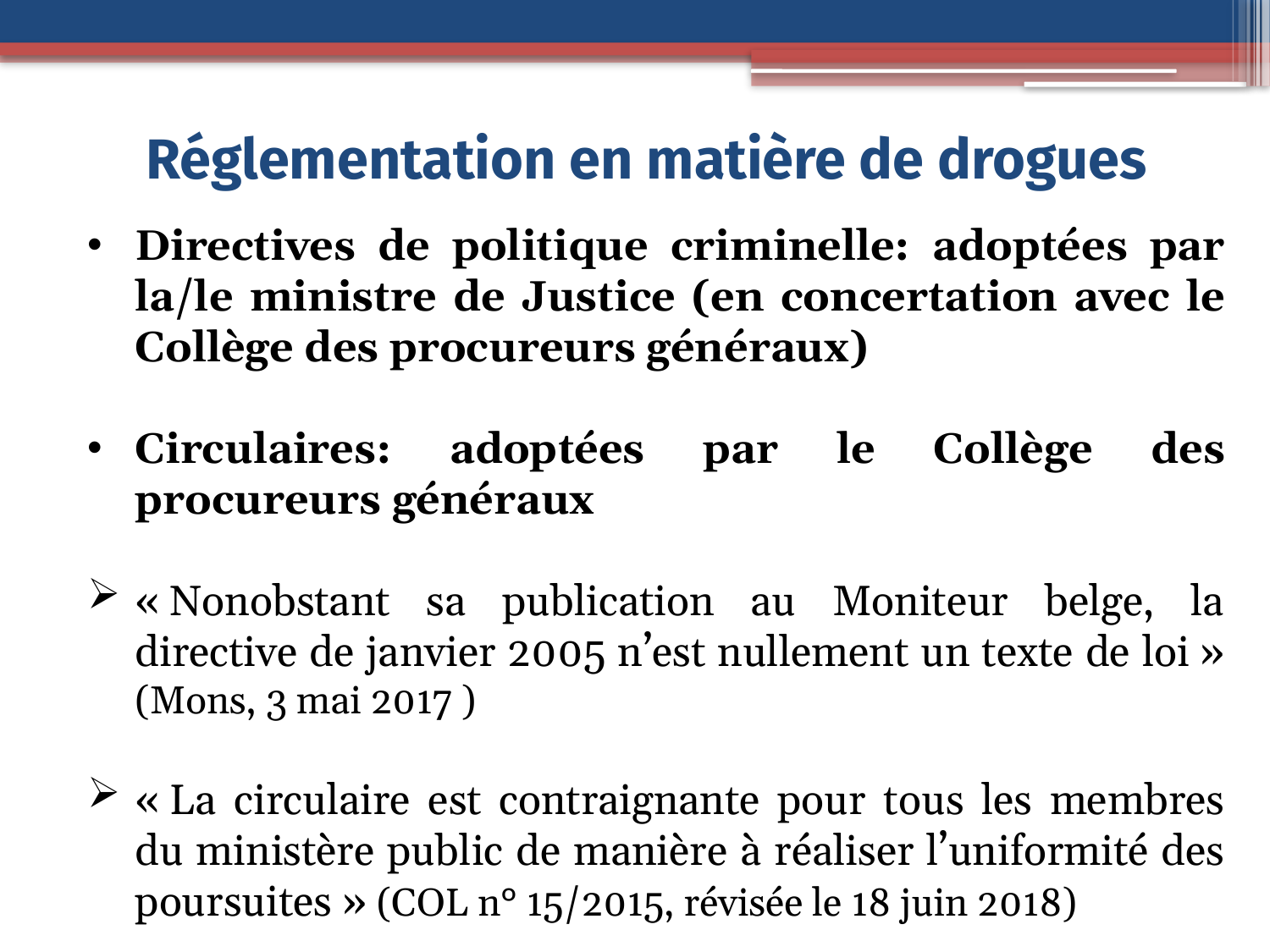

# Réglementation en matière de drogues
Directives de politique criminelle: adoptées par la/le ministre de Justice (en concertation avec le Collège des procureurs généraux)

Circulaires: adoptées par le Collège des procureurs généraux

« Nonobstant sa publication au Moniteur belge, la directive de janvier 2005 n’est nullement un texte de loi » (Mons, 3 mai 2017 )

« La circulaire est contraignante pour tous les membres du ministère public de manière à réaliser l’uniformité des poursuites » (COL n° 15/2015, révisée le 18 juin 2018)